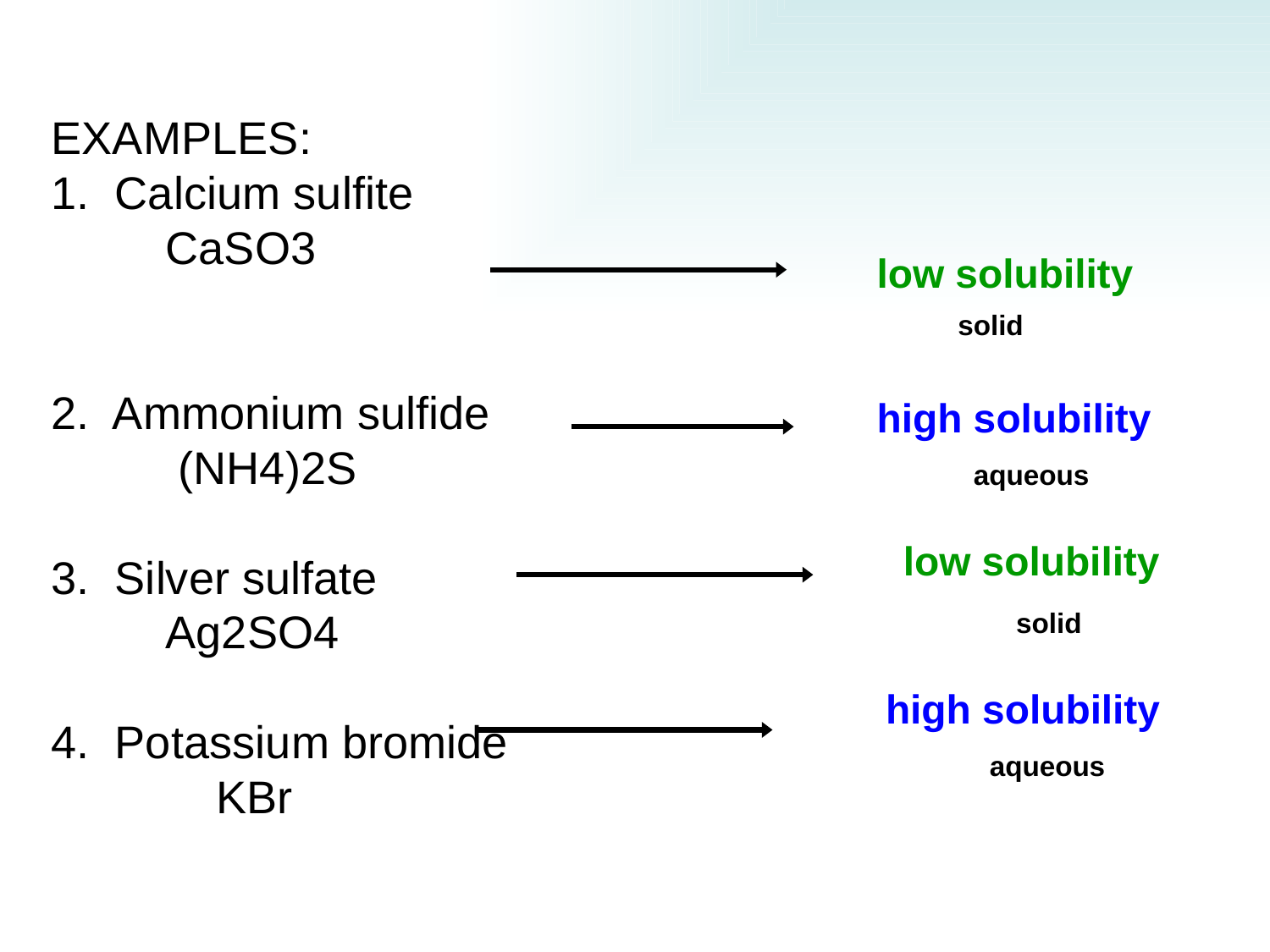

EXAMPLES:
1.  Calcium sulfite
         CaSO3

2.  Ammonium sulfide
          (NH4)2S

3.  Silver sulfate
         Ag2SO4

4.  Potassium bromide
             KBr
low solubility
solid
high solubility
aqueous
low solubility
solid
high solubility
aqueous